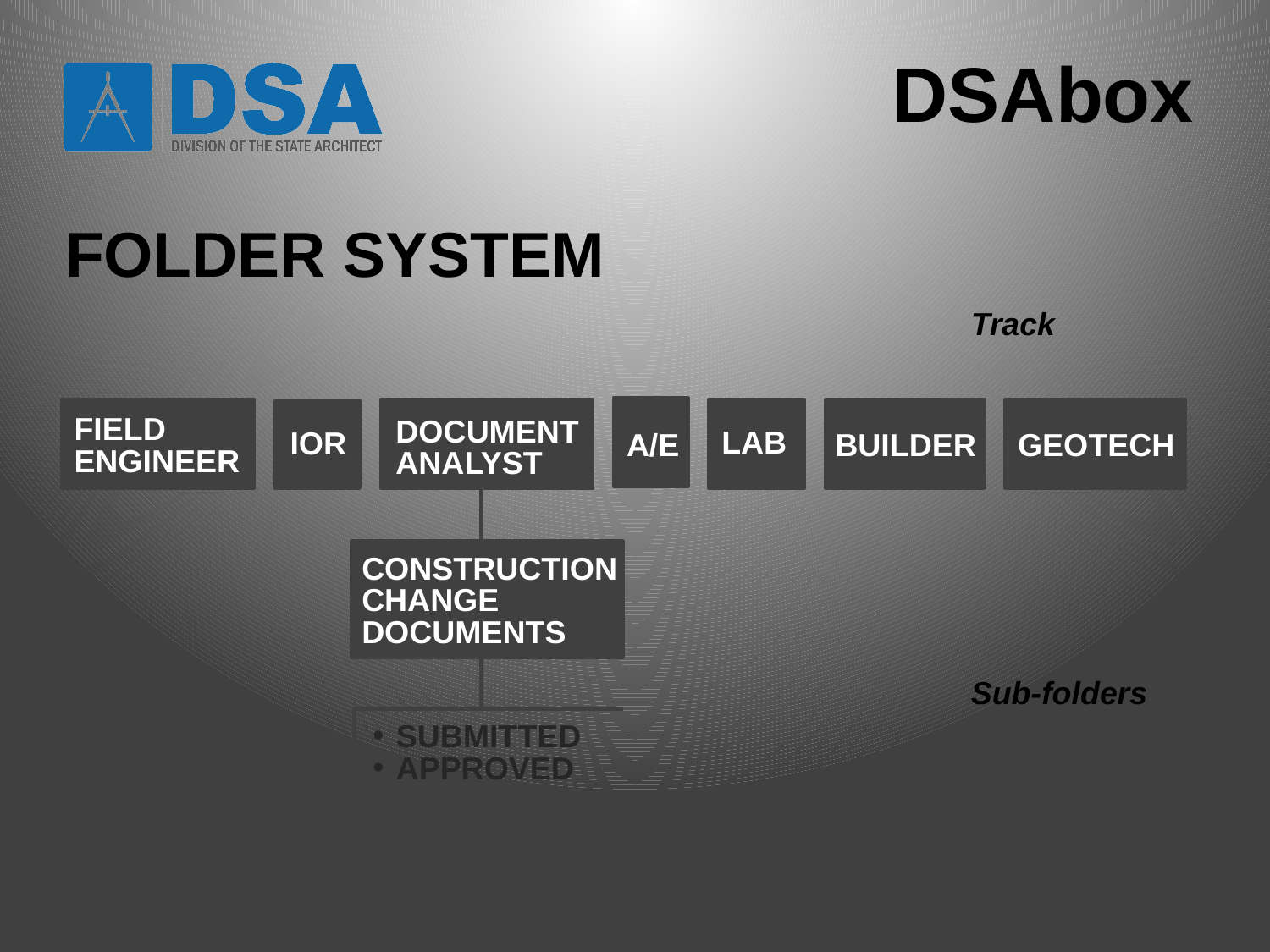

DSAbox
FOLDER SYSTEM
Track

FIELD ENGINEER
DOCUMENT
ANALYST
LAB
IOR
A/E
BUILDER
GEOTECH

CONSTRUCTION CHANGE DOCUMENTS
Sub-folders
SUBMITTED
APPROVED